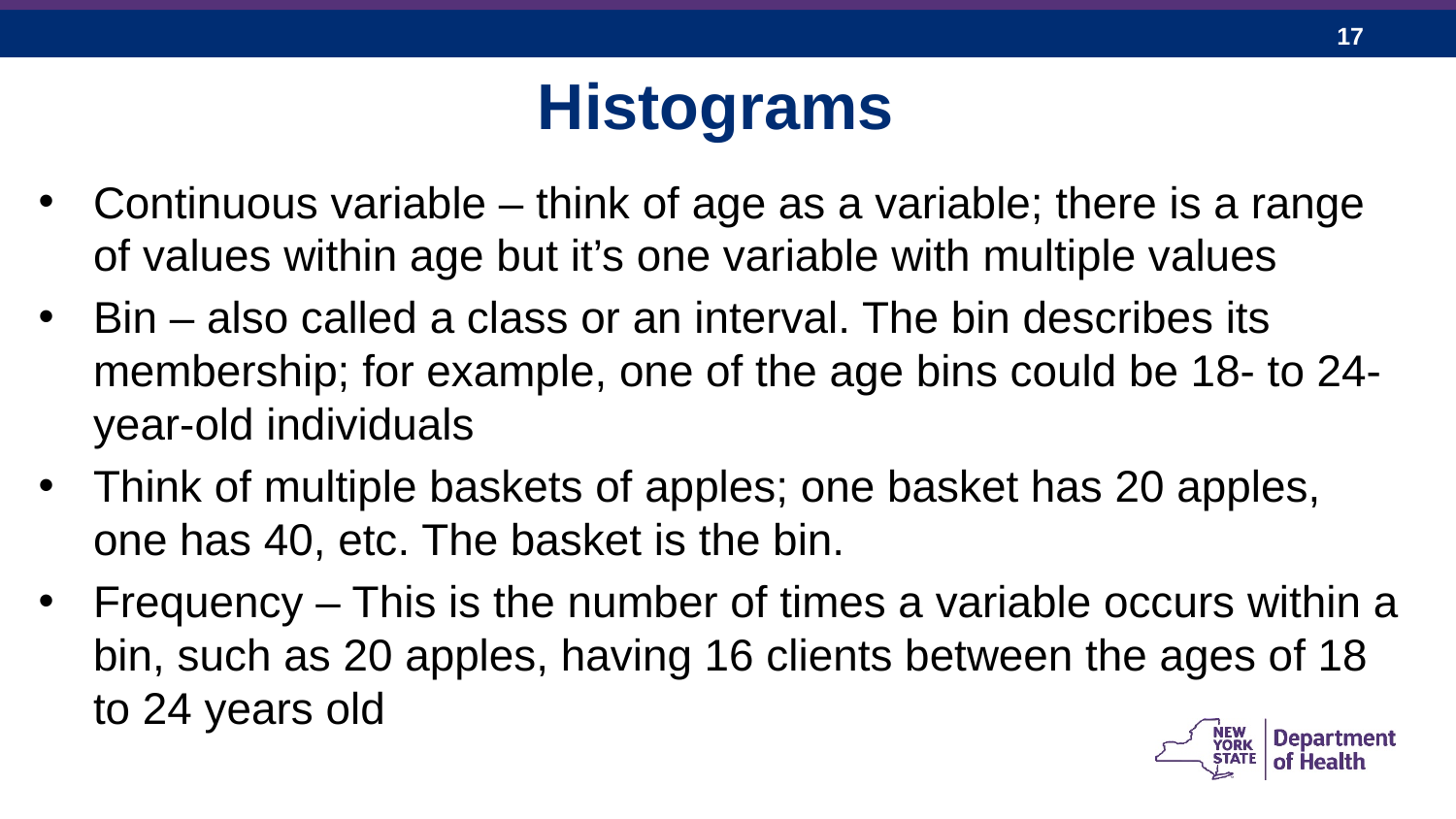

17
Histograms
Continuous variable – think of age as a variable; there is a range of values within age but it’s one variable with multiple values
Bin – also called a class or an interval. The bin describes its membership; for example, one of the age bins could be 18- to 24-year-old individuals
Think of multiple baskets of apples; one basket has 20 apples, one has 40, etc. The basket is the bin.
Frequency – This is the number of times a variable occurs within a bin, such as 20 apples, having 16 clients between the ages of 18 to 24 years old